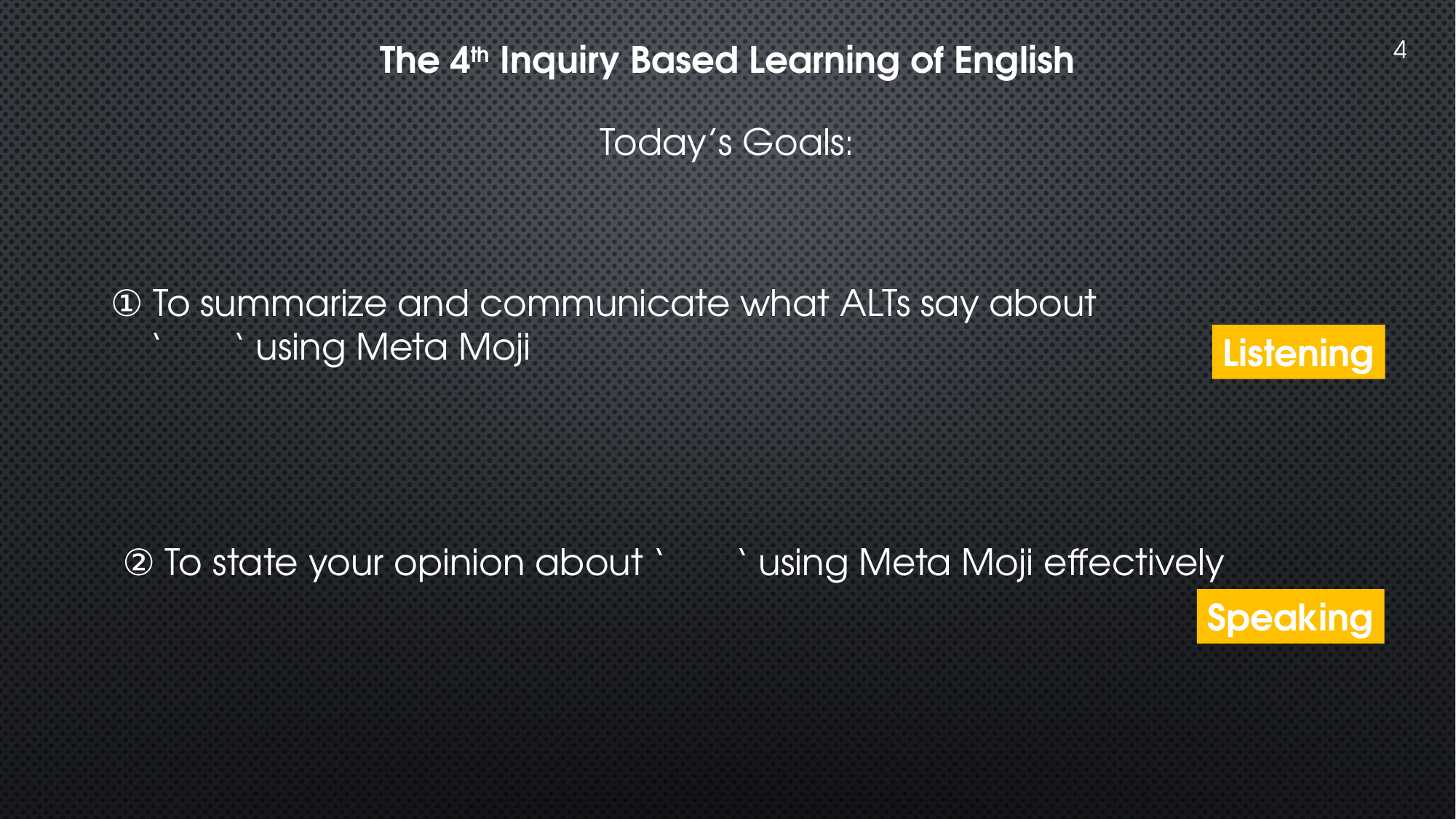

The 4th Inquiry Based Learning of English
Today’s Goals:
① To summarize and communicate what ALTs say about
    ‘       ‘ using Meta Moji
Listening
② To state your opinion about ‘       ‘ using Meta Moji effectively
Speaking